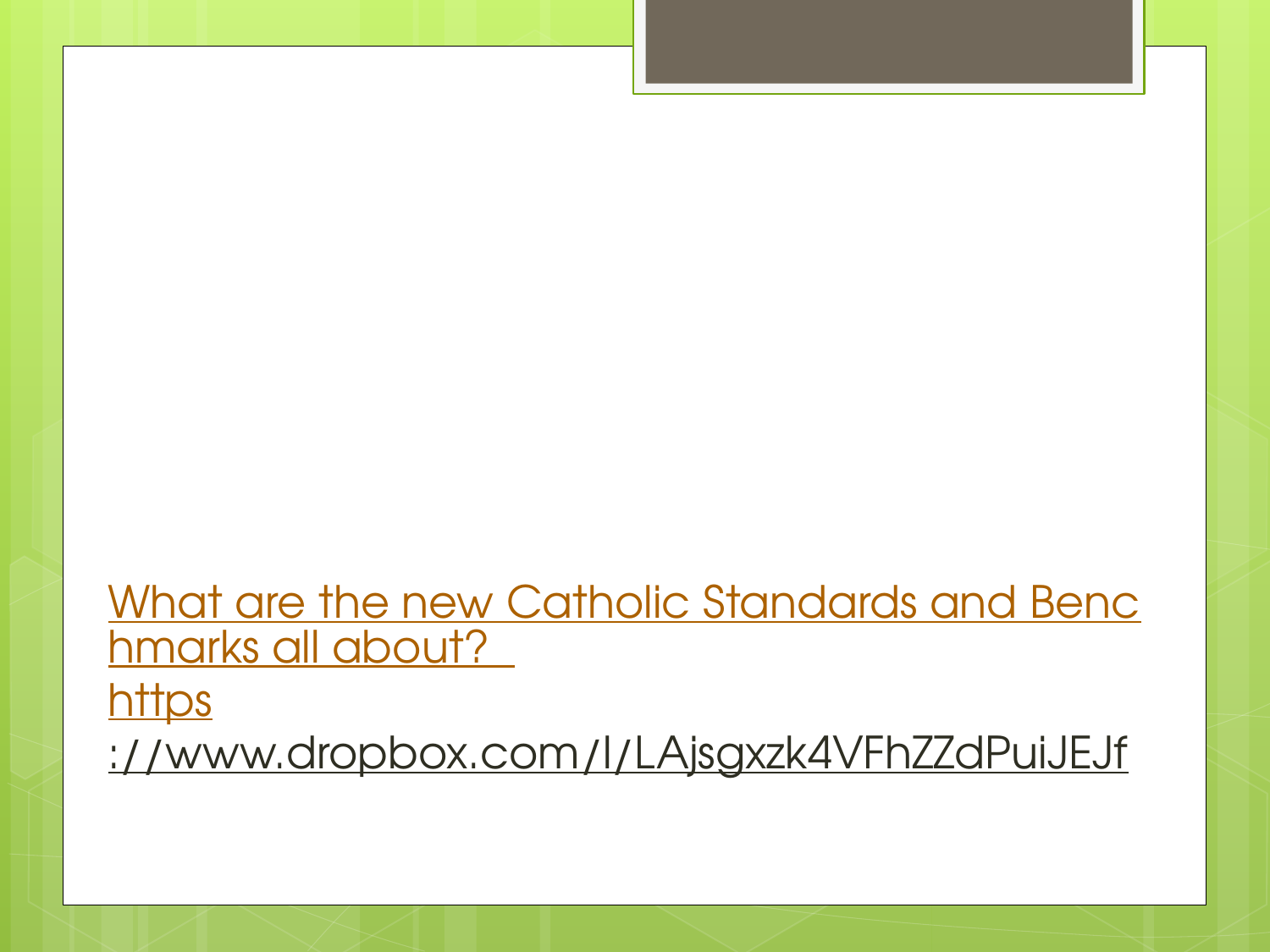

What are the new Catholic Standards and Benchmarks all about?
https://www.dropbox.com/l/LAjsgxzk4VFhZZdPuiJEJf